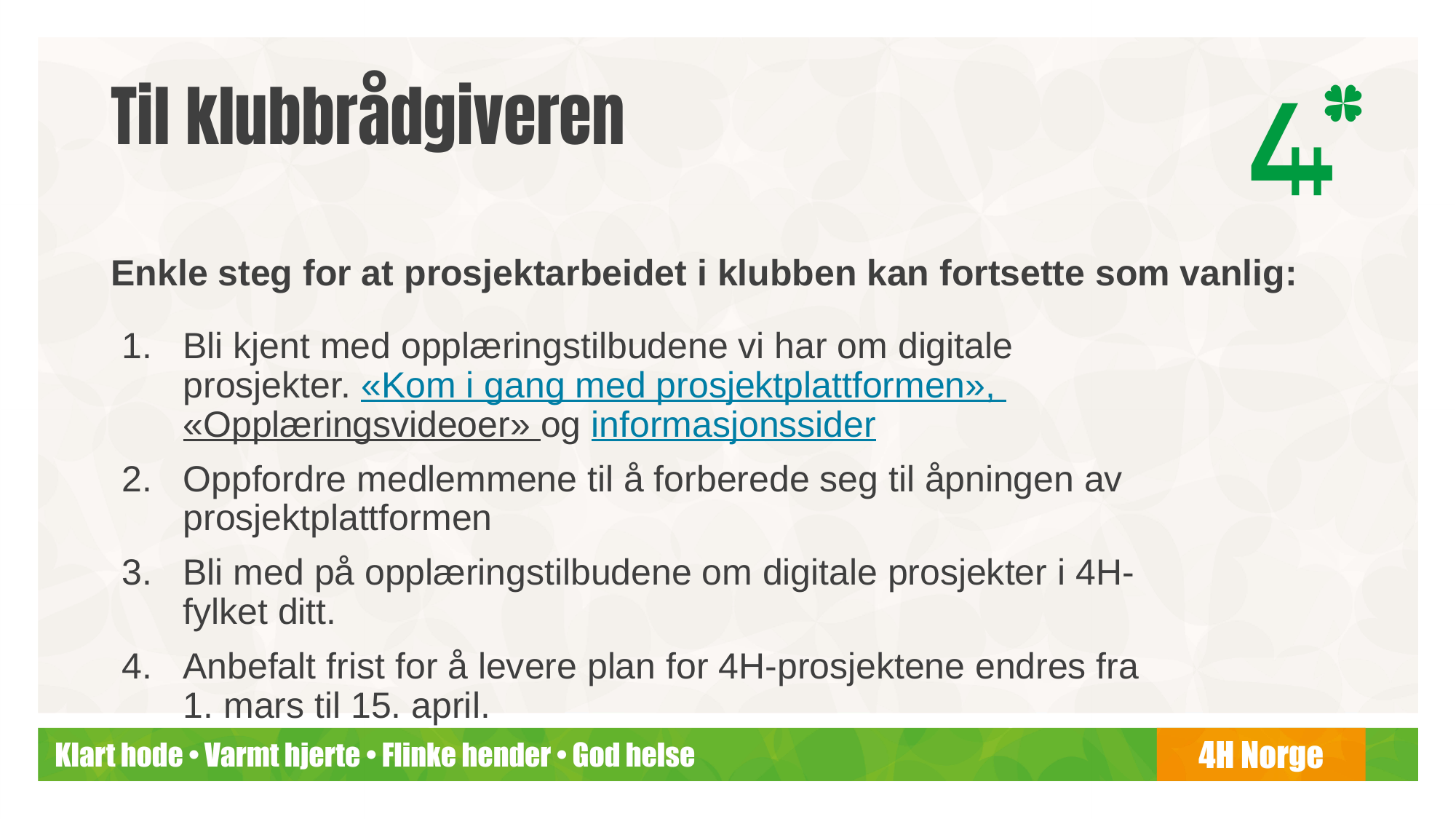

# Til klubbrådgiveren
Enkle steg for at prosjektarbeidet i klubben kan fortsette som vanlig:

Bli kjent med opplæringstilbudene vi har om digitale prosjekter. «Kom i gang med prosjektplattformen», «Opplæringsvideoer» og informasjonssider
Oppfordre medlemmene til å forberede seg til åpningen av prosjektplattformen
Bli med på opplæringstilbudene om digitale prosjekter i 4H-fylket ditt.
Anbefalt frist for å levere plan for 4H-prosjektene endres fra 1. mars til 15. april.